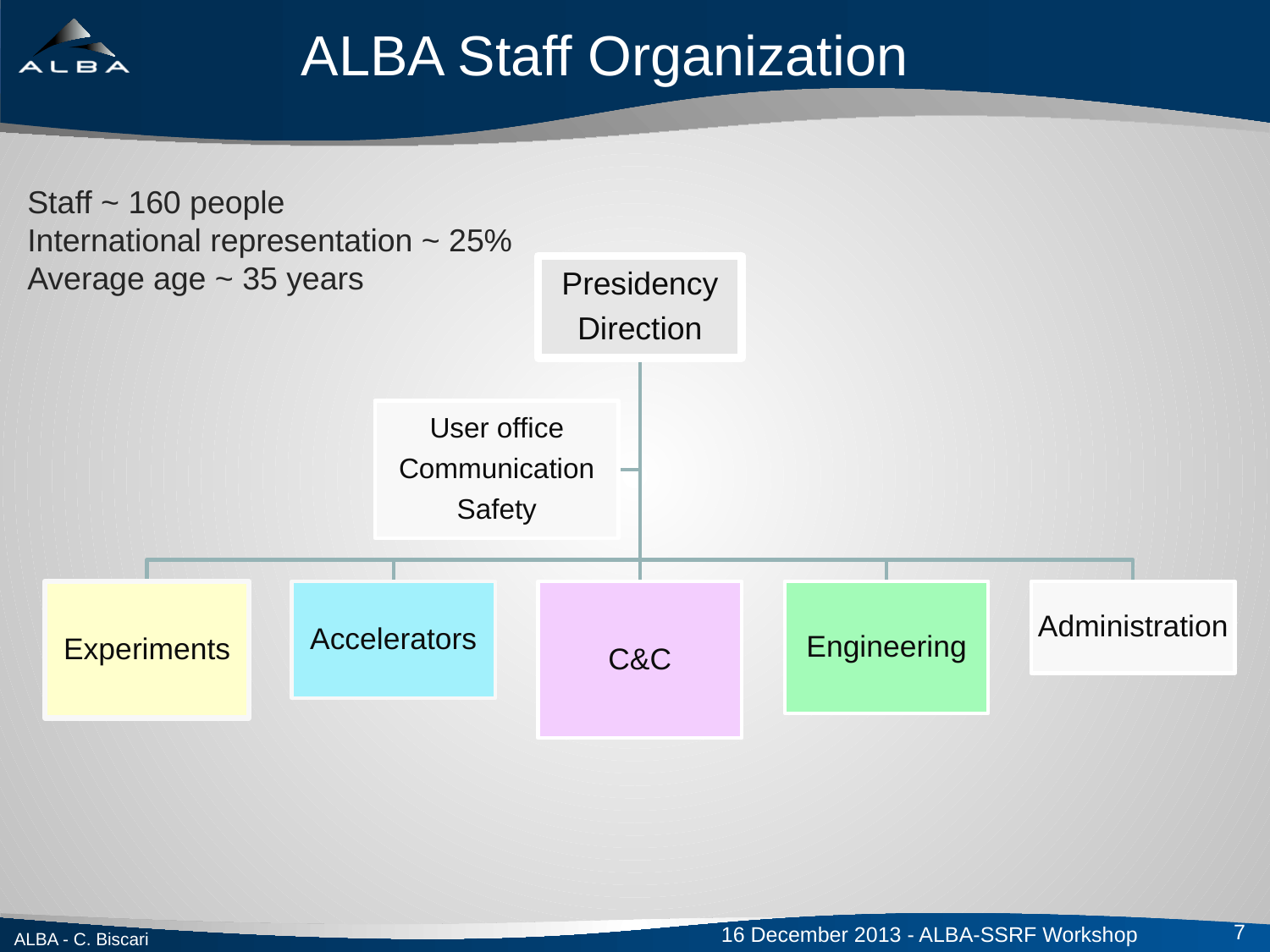

# ALBA Staff Organization
Presidency
Direction
Experiments
Accelerators
C&C
Engineering
Administration
User office
Communication
Safety
Staff ~ 160 people
International representation ~ 25%
Average age ~ 35 years
7
ALBA - C. Biscari
16 December 2013 - ALBA-SSRF Workshop